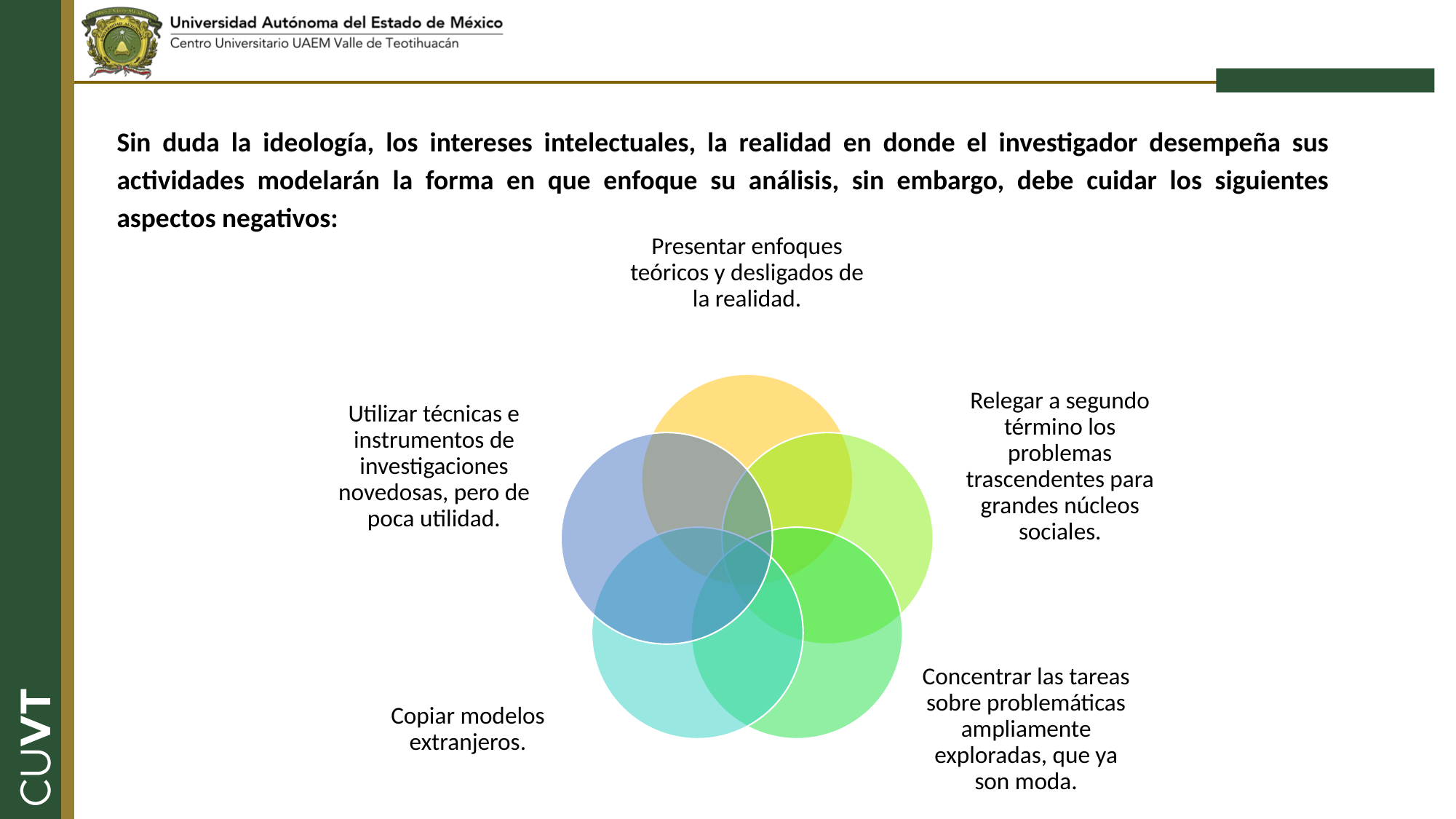

Sin duda la ideología, los intereses intelectuales, la realidad en donde el investigador desempeña sus actividades modelarán la forma en que enfoque su análisis, sin embargo, debe cuidar los siguientes aspectos negativos:
Presentar enfoques teóricos y desligados de la realidad.
Relegar a segundo término los problemas trascendentes para grandes núcleos sociales.
Concentrar las tareas sobre problemáticas ampliamente exploradas, que ya son moda.
Copiar modelos extranjeros.
Utilizar técnicas e instrumentos de investigaciones novedosas, pero de poca utilidad.